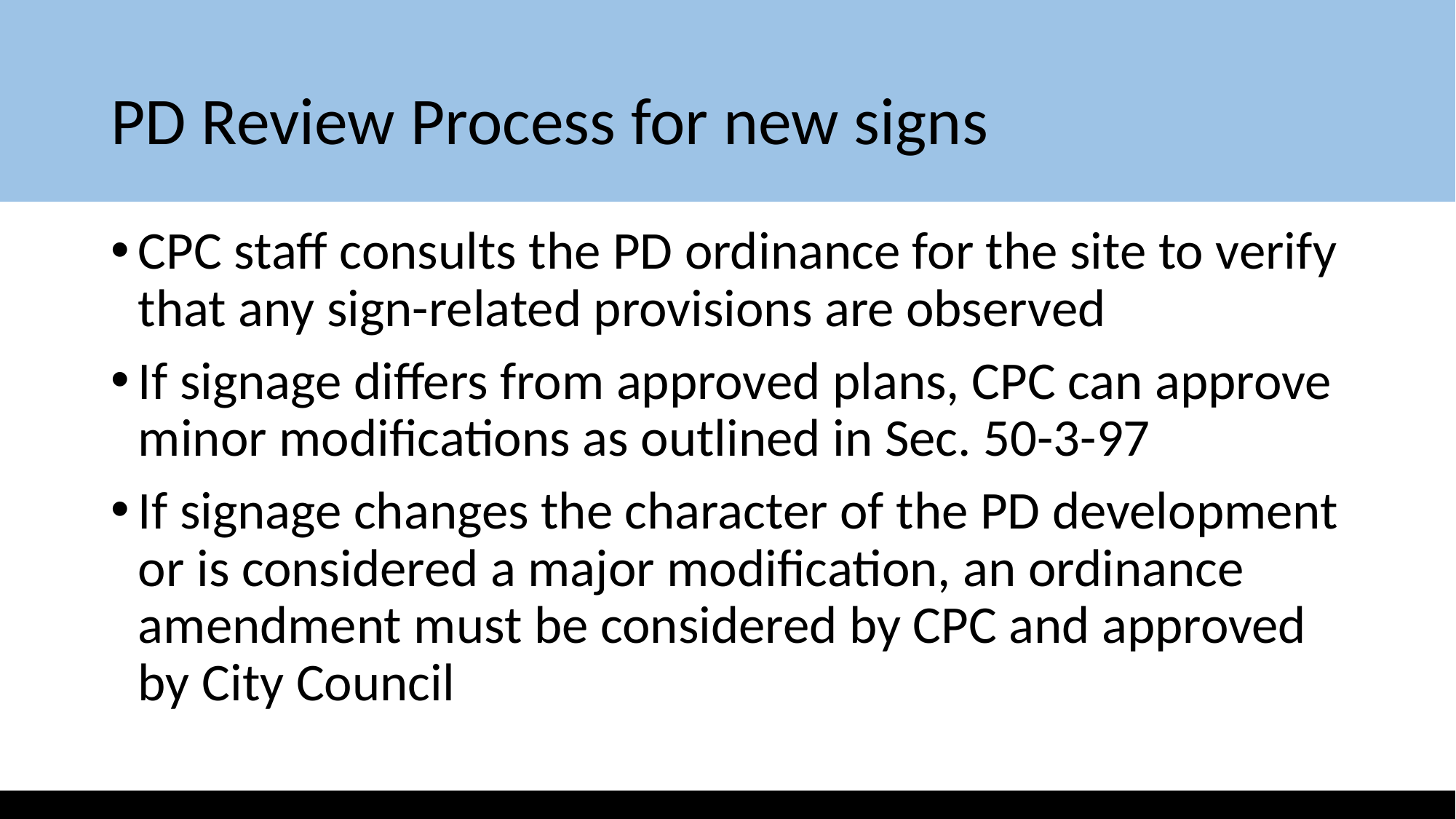

# PD Review Process for new signs
CPC staff consults the PD ordinance for the site to verify that any sign-related provisions are observed
If signage differs from approved plans, CPC can approve minor modifications as outlined in Sec. 50-3-97
If signage changes the character of the PD development or is considered a major modification, an ordinance amendment must be considered by CPC and approved by City Council